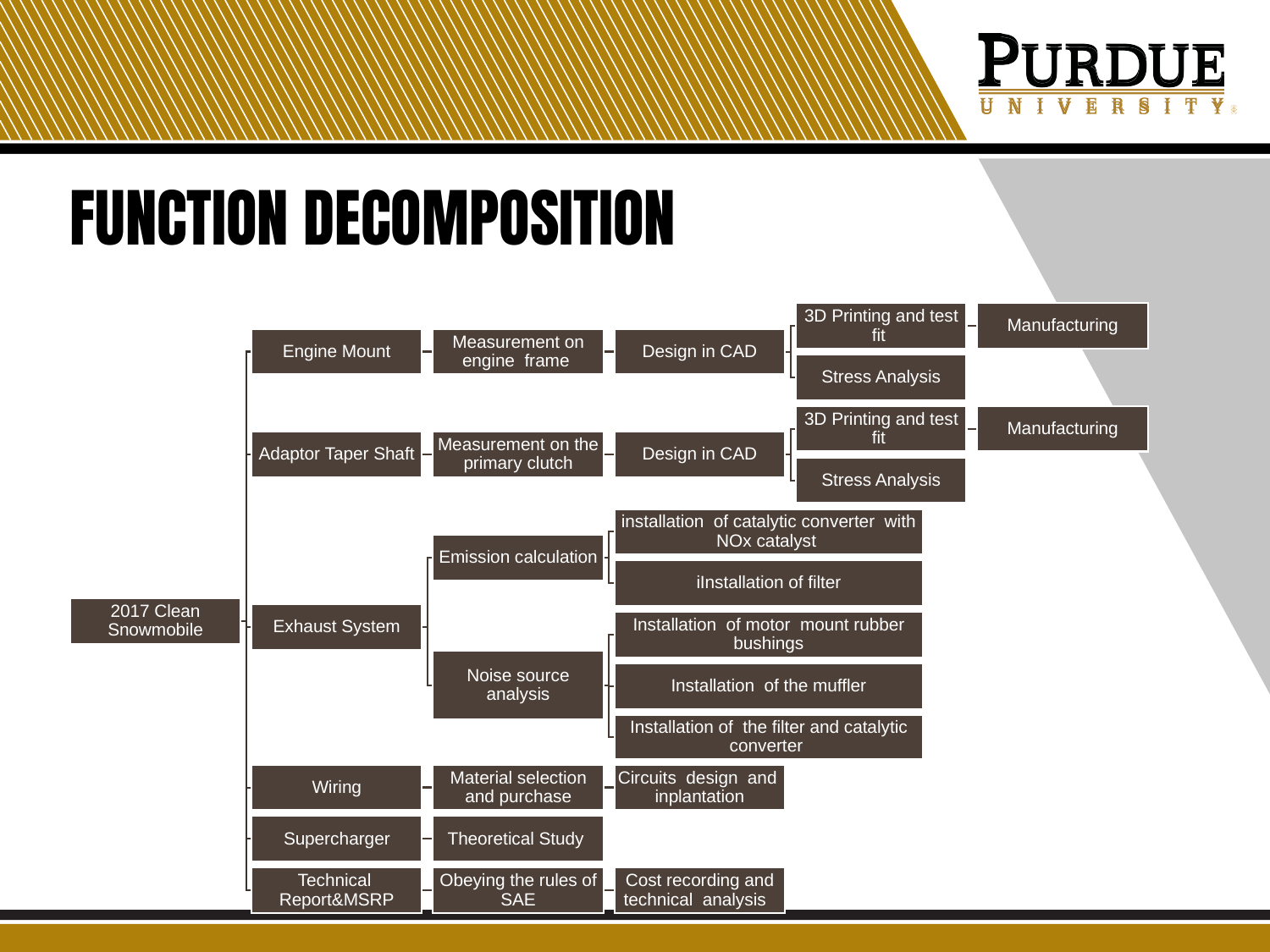

# FUNCTION DECOMPOSITION

3D Printing and test fit

Manufacturing

Engine Mount

Measurement on engine  frame

Design in CAD

Stress Analysis

3D Printing and test fit

Manufacturing

Adaptor Taper Shaft

Measurement on the primary clutch

Design in CAD

Stress Analysis

installation  of catalytic converter  with NOx catalyst

Emission calculation

iInstallation of filter

2017 Clean Snowmobile

Exhaust System

Installation  of motor  mount rubber bushings

Noise source analysis

Installation  of the muffler

Installation of  the filter and catalytic converter

Wiring

Material selection and purchase

Circuits  design  and  inplantation

Supercharger

Theoretical Study

Technical  Report&MSRP

Obeying the rules of SAE

Cost recording and technical  analysis